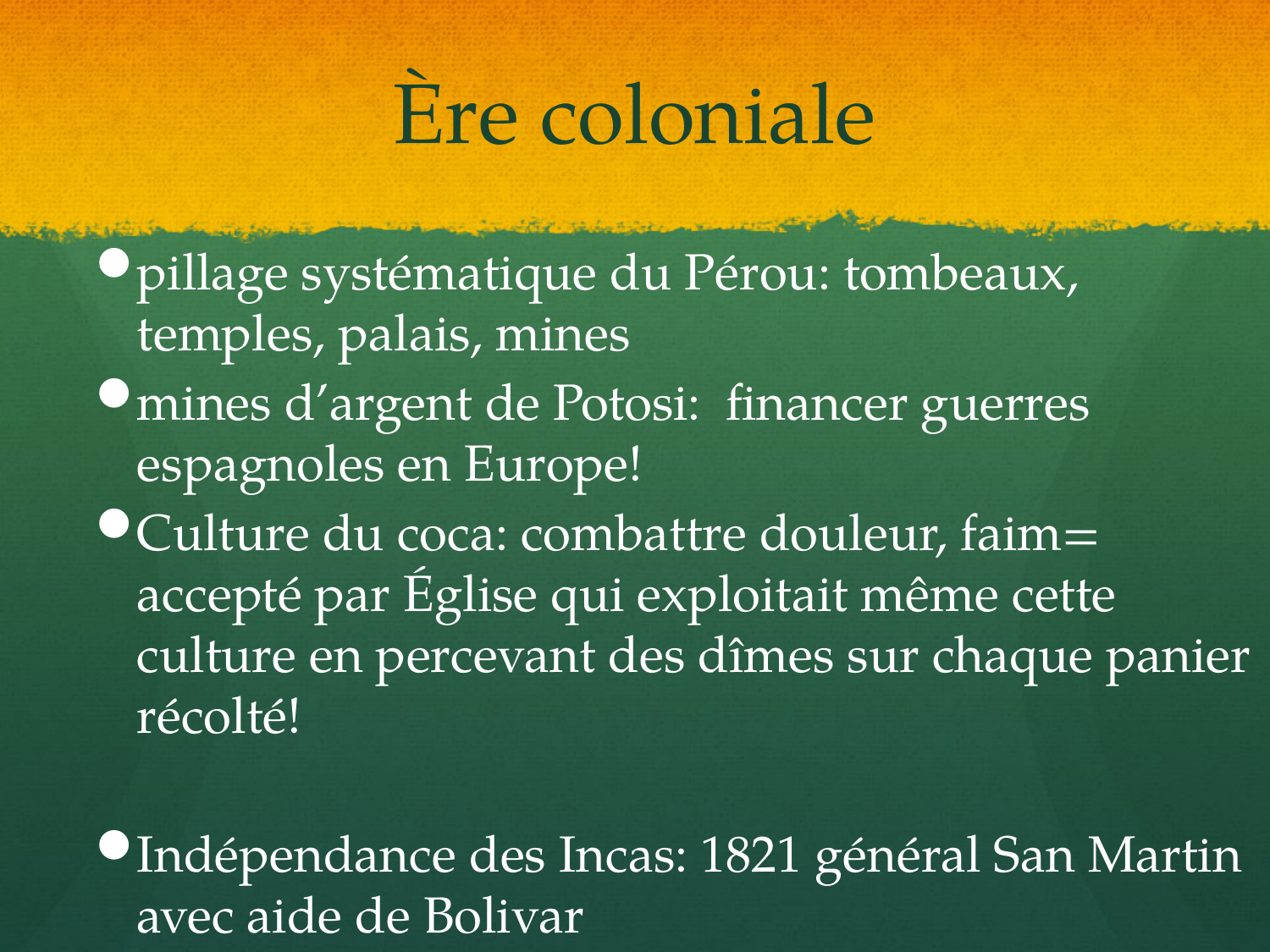

# Ère coloniale
pillage systématique du Pérou: tombeaux, temples, palais, mines
mines d’argent de Potosi:  financer guerres espagnoles en Europe!
Culture du coca: combattre douleur, faim= accepté par Église qui exploitait même cette culture en percevant des dîmes sur chaque panier récolté!

Indépendance des Incas: 1821 général San Martin avec aide de Bolivar